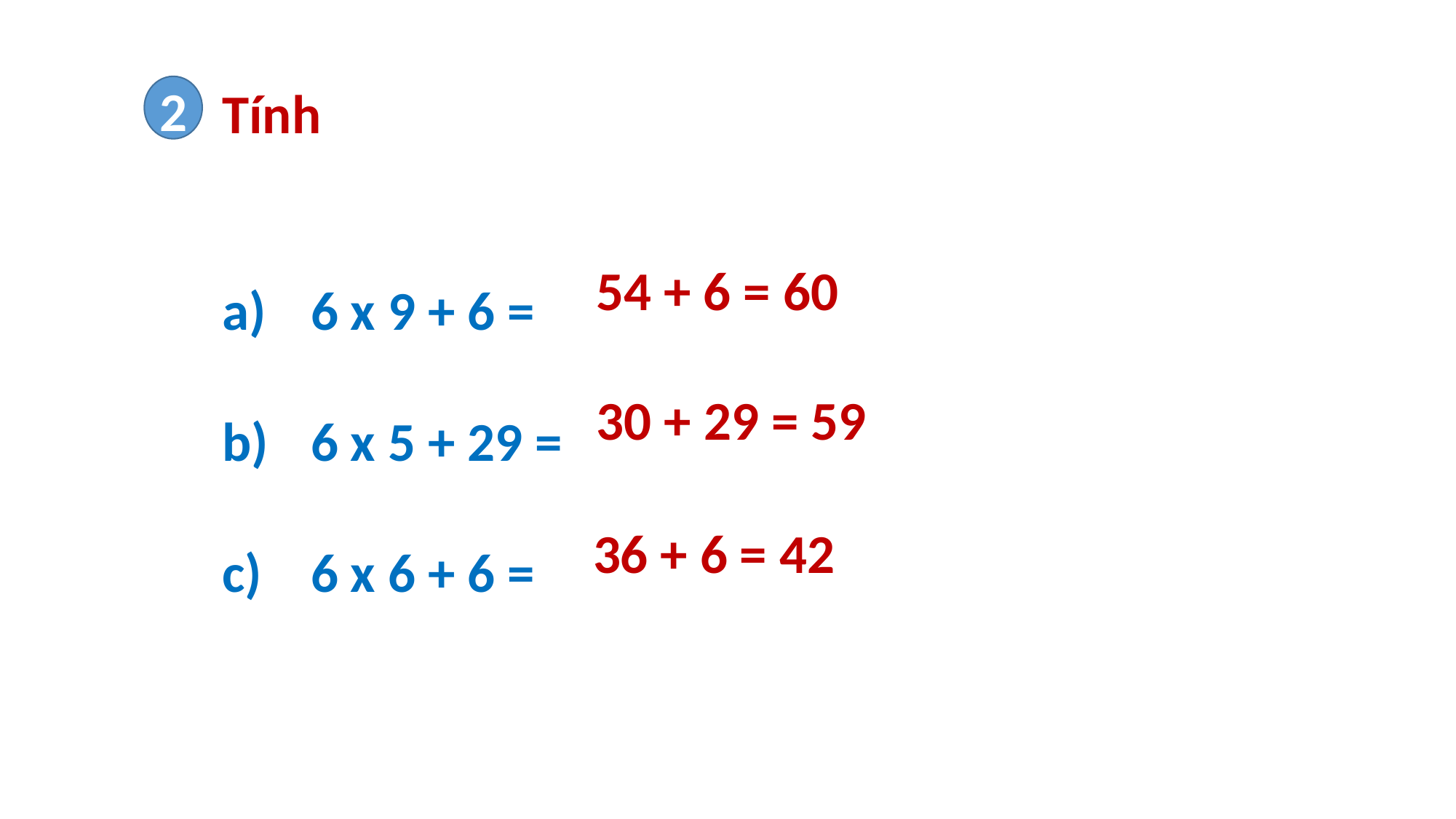

2
Tính

6 x 9 + 6 =
6 x 5 + 29 =
6 x 6 + 6 =

54 + 6 = 60
30 + 29 = 59
36 + 6 = 42